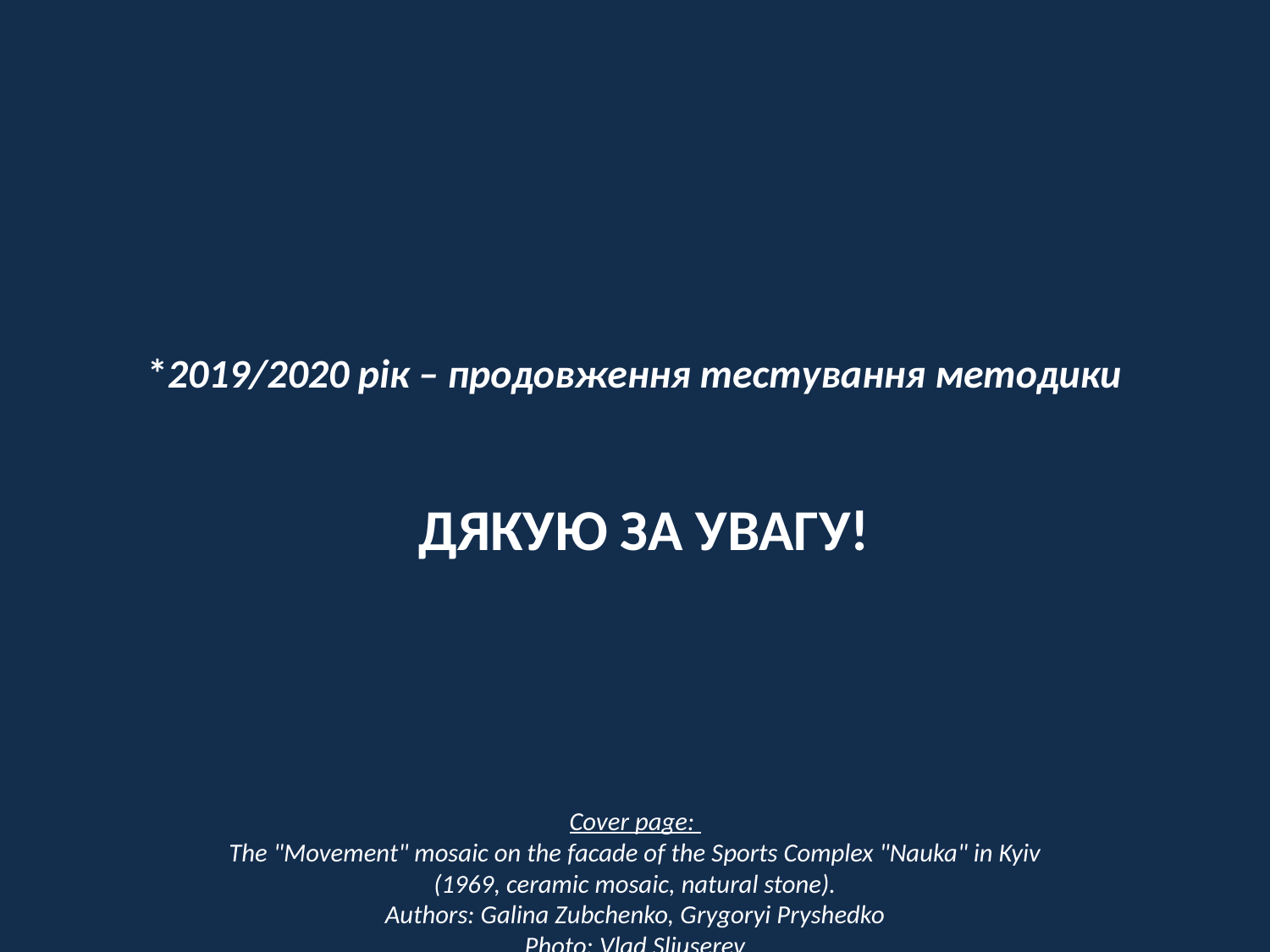

# *2019/2020 рік – продовження тестування методики ДЯКУЮ ЗА УВАГУ! Cover page: The "Movement" mosaic on the facade of the Sports Complex "Nauka" in Kyiv (1969, ceramic mosaic, natural stone). Authors: Galina Zubchenko, Grygoryi Pryshedko Photo: Vlad Sliuserev